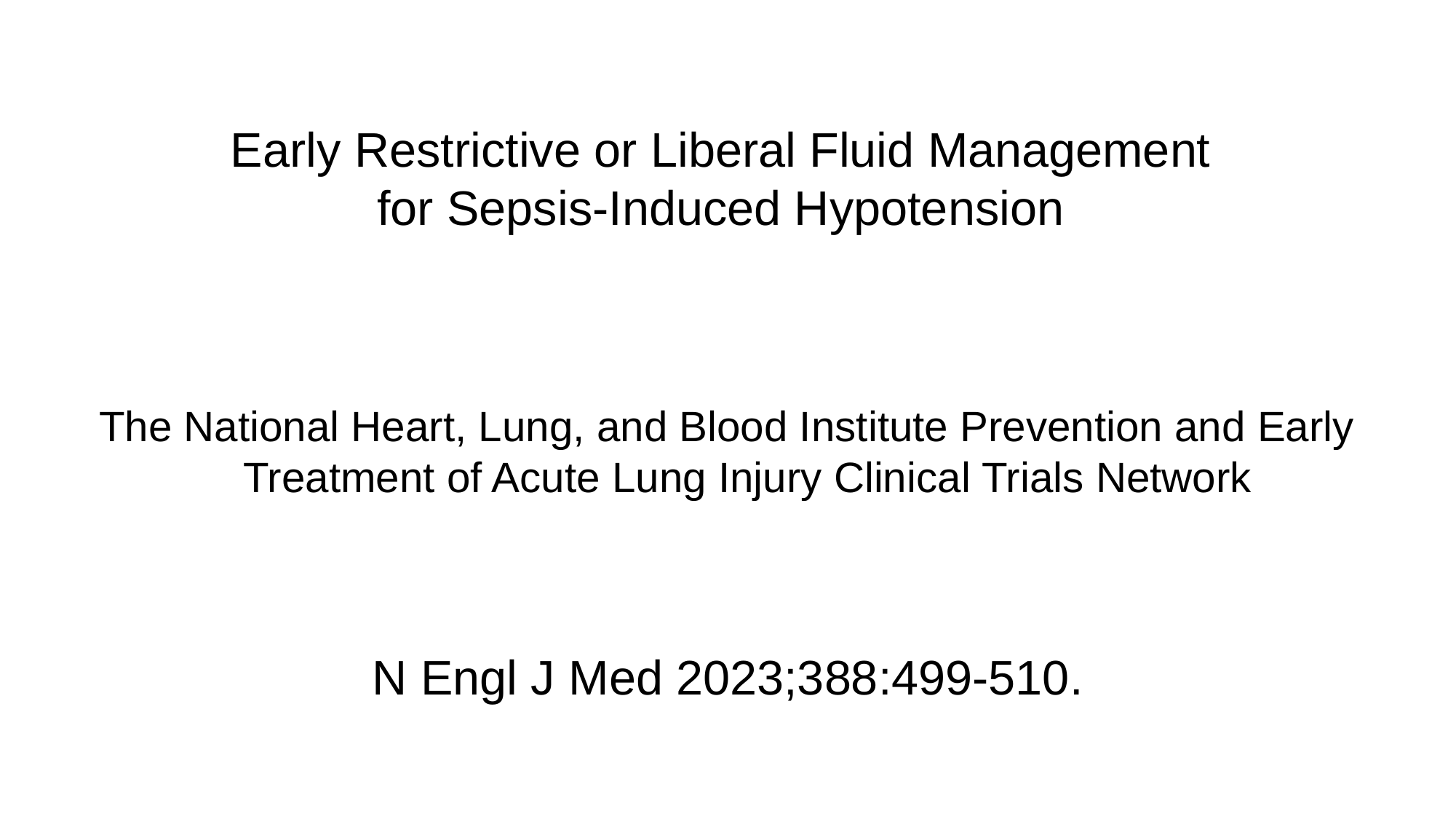

# Early Restrictive or Liberal Fluid Management for Sepsis-Induced Hypotension

The National Heart, Lung, and Blood Institute Prevention and Early Treatment of Acute Lung Injury Clinical Trials Network

N Engl J Med 2023;388:499-510.